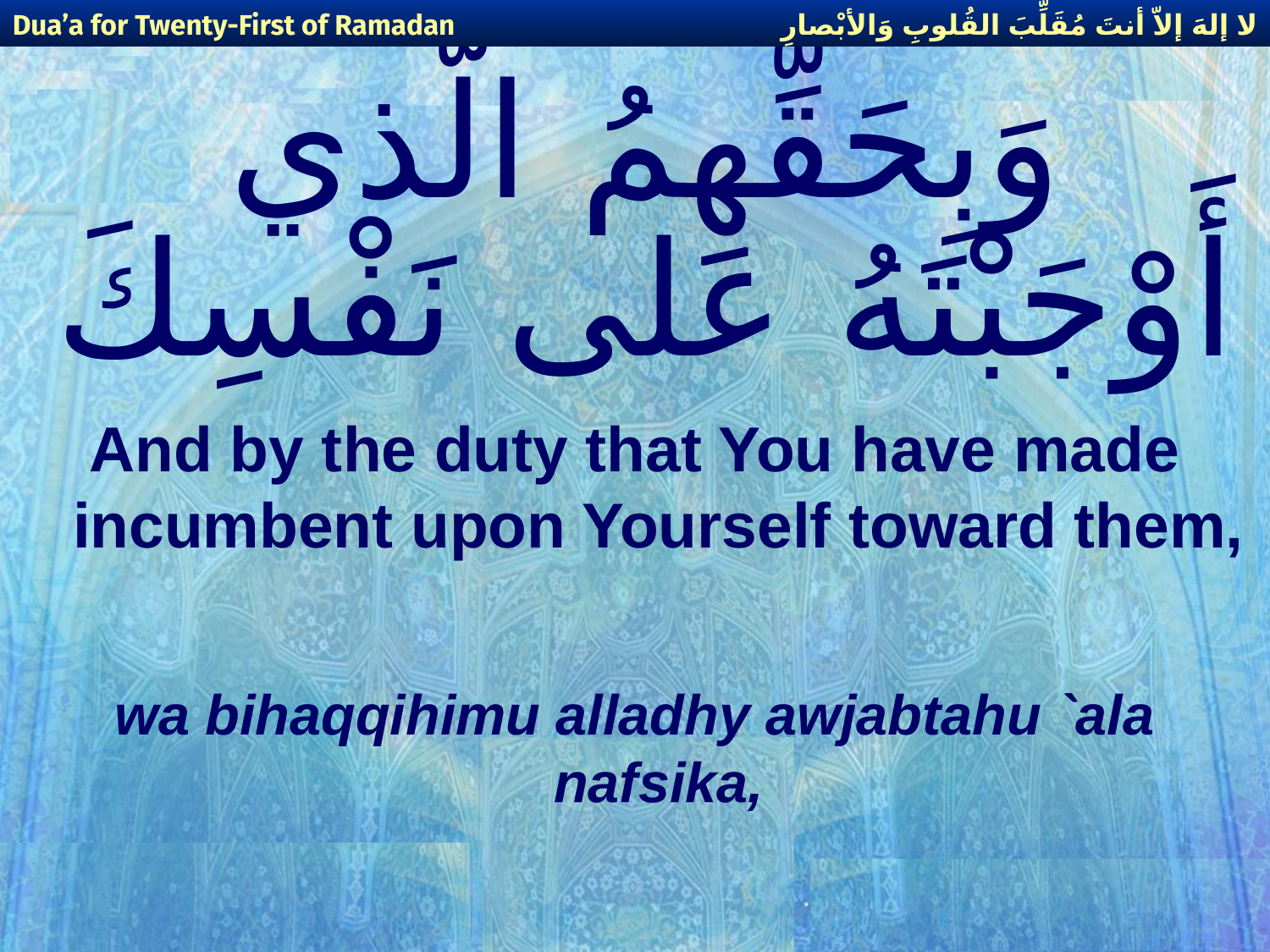

لا إلهَ إلاّ أنتَ مُقَلِّبَ القُلوبِ وَالأبْصارِ
Dua’a for Twenty-First of Ramadan
# وَبِحَقِّهِمُ الَّذي أَوْجَبْتَهُ عَلى نَفْسِكَ
And by the duty that You have made incumbent upon Yourself toward them,
wa bihaqqihimu alladhy awjabtahu `ala nafsika,